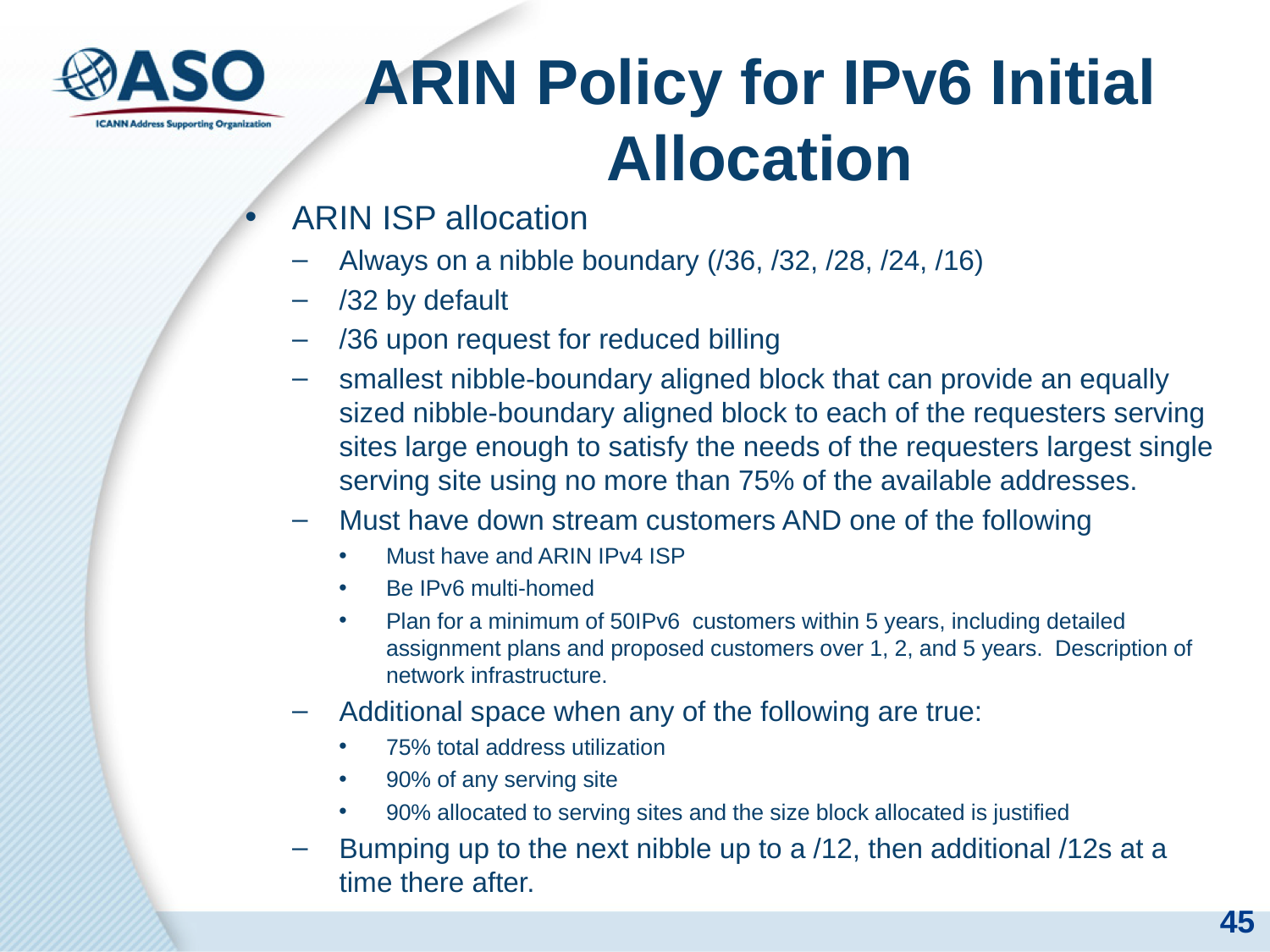

# ARIN Policy for IPv6 Initial Allocation
ARIN ISP allocation
Always on a nibble boundary (/36, /32, /28, /24, /16)
/32 by default
/36 upon request for reduced billing
smallest nibble-boundary aligned block that can provide an equally sized nibble-boundary aligned block to each of the requesters serving sites large enough to satisfy the needs of the requesters largest single serving site using no more than 75% of the available addresses.
Must have down stream customers AND one of the following
Must have and ARIN IPv4 ISP
Be IPv6 multi-homed
Plan for a minimum of 50IPv6  customers within 5 years, including detailed assignment plans and proposed customers over 1, 2, and 5 years.  Description of network infrastructure.
Additional space when any of the following are true:
75% total address utilization
90% of any serving site
90% allocated to serving sites and the size block allocated is justified
Bumping up to the next nibble up to a /12, then additional /12s at a time there after.
45